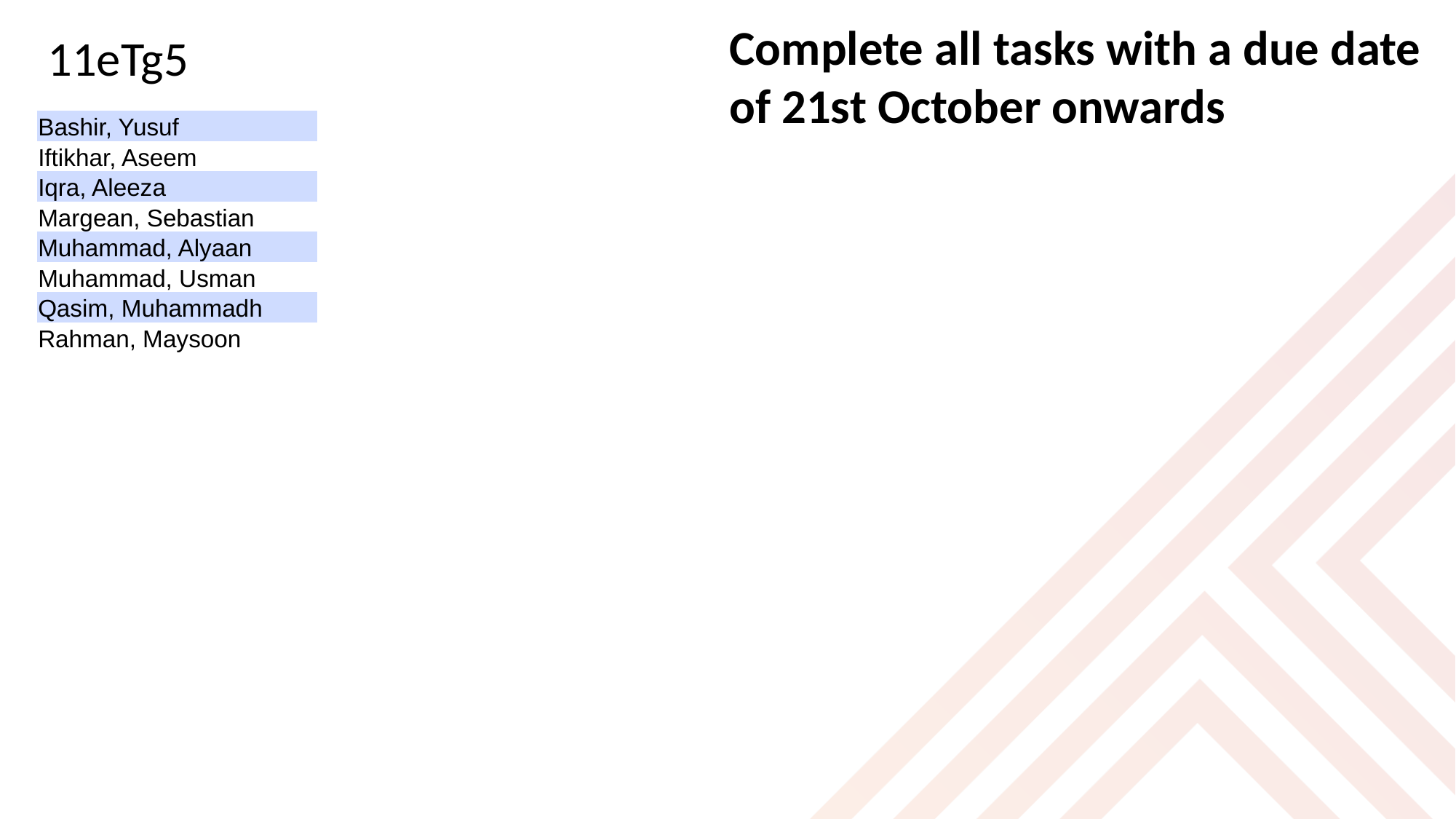

Complete all tasks with a due date of 21st October onwards
11eTg5
| Bashir, Yusuf |
| --- |
| Iftikhar, Aseem |
| Iqra, Aleeza |
| Margean, Sebastian |
| Muhammad, Alyaan |
| Muhammad, Usman |
| Qasim, Muhammadh |
| Rahman, Maysoon |